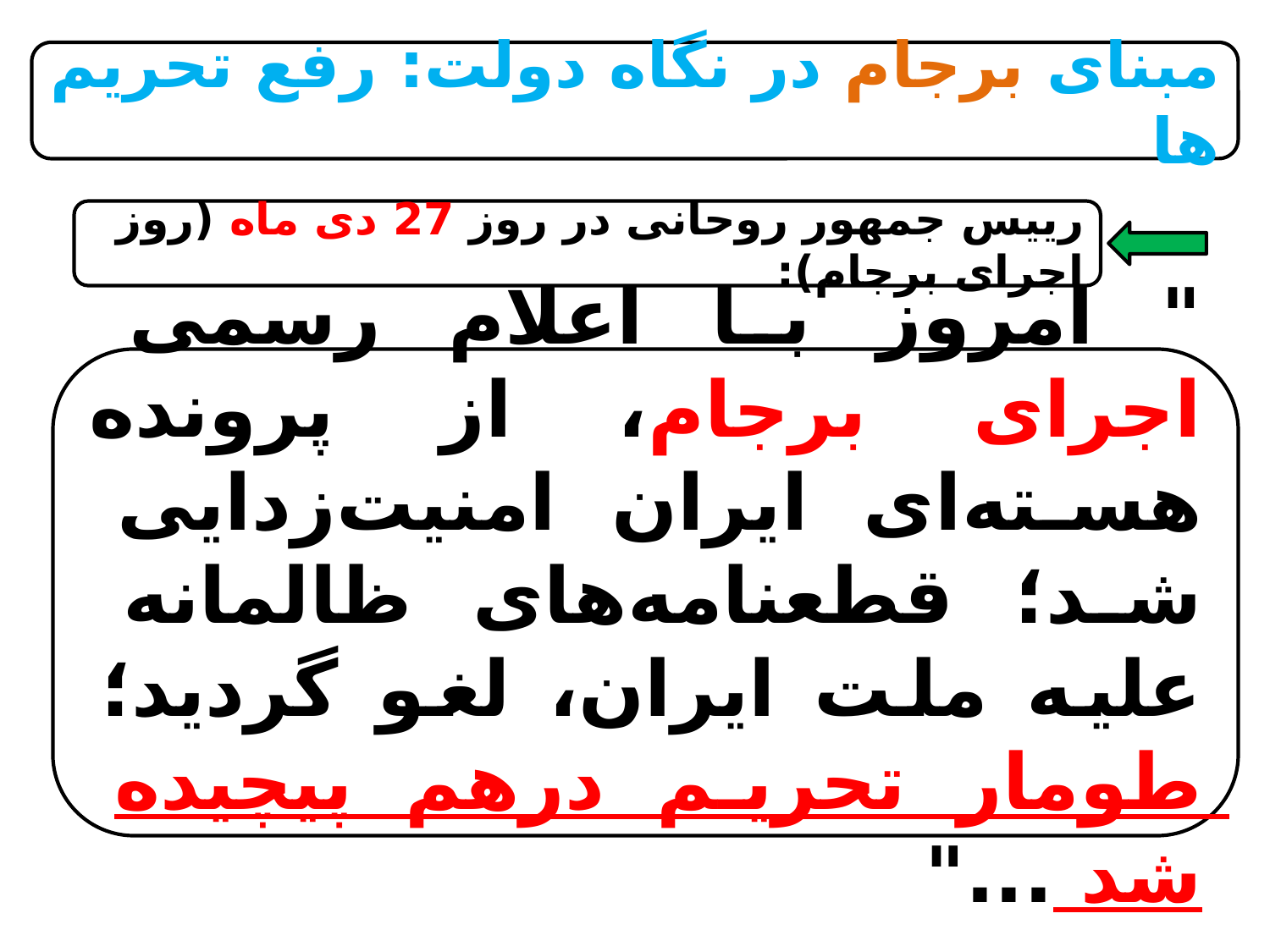

مبنای برجام در نگاه دولت: رفع تحریم ها
رییس جمهور روحانی در روز 27 دی ماه (روز اجرای برجام):

" امروز با اعلام رسمی اجرای برجام، از پرونده هسته‌ای ایران امنیت‌زدایی شد؛ قطعنامه‌های ظالمانه علیه ملت ایران، لغو گردید؛ طومار تحریم درهم پیچیده شد ..."